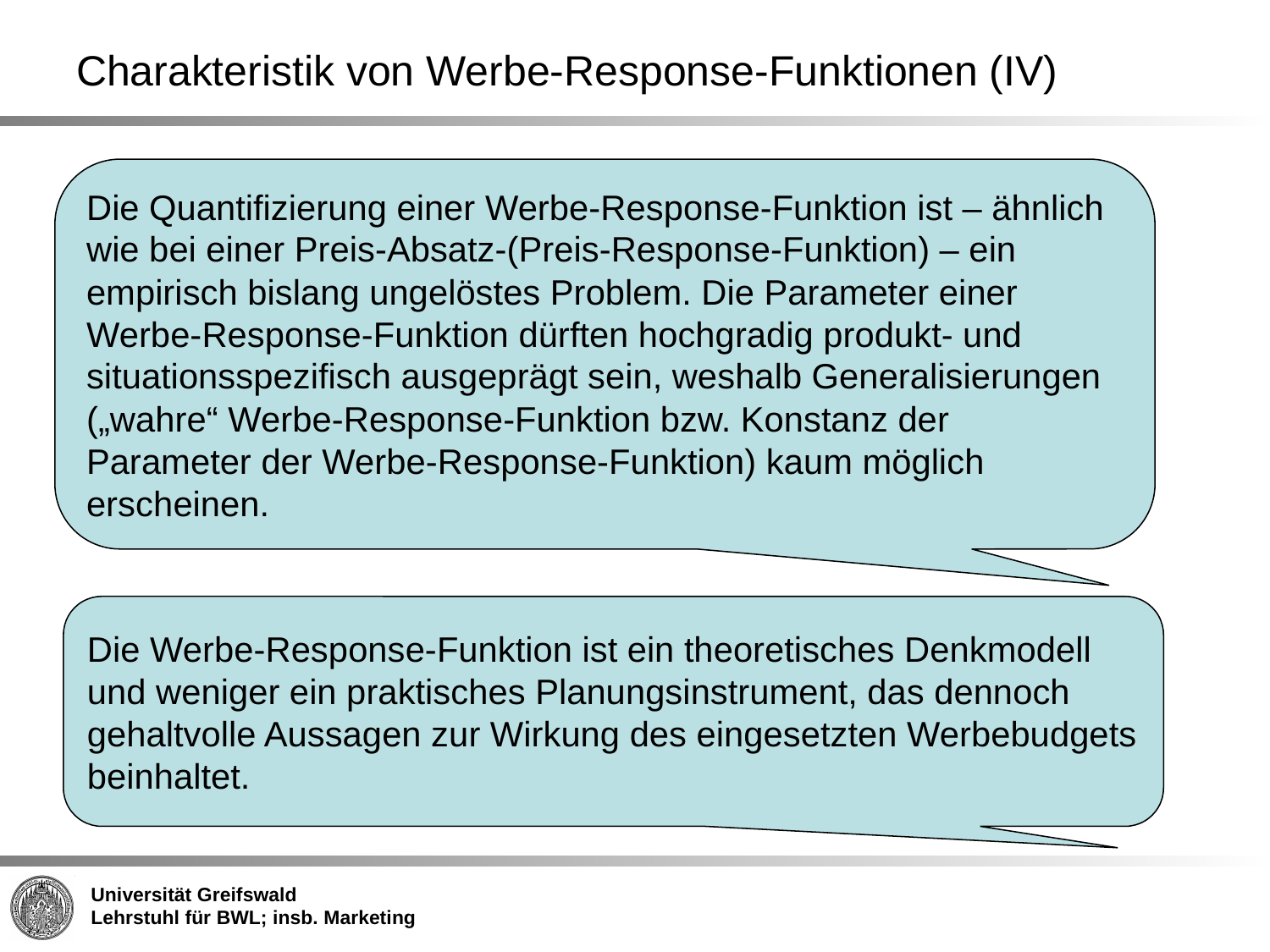

# Charakteristik von Werbe-Response-Funktionen (IV)
Die Quantifizierung einer Werbe-Response-Funktion ist – ähnlich wie bei einer Preis-Absatz-(Preis-Response-Funktion) – ein empirisch bislang ungelöstes Problem. Die Parameter einer Werbe-Response-Funktion dürften hochgradig produkt- und situationsspezifisch ausgeprägt sein, weshalb Generalisierungen („wahre“ Werbe-Response-Funktion bzw. Konstanz der Parameter der Werbe-Response-Funktion) kaum möglich erscheinen.
Die Werbe-Response-Funktion ist ein theoretisches Denkmodell und weniger ein praktisches Planungsinstrument, das dennoch gehaltvolle Aussagen zur Wirkung des eingesetzten Werbebudgets beinhaltet.